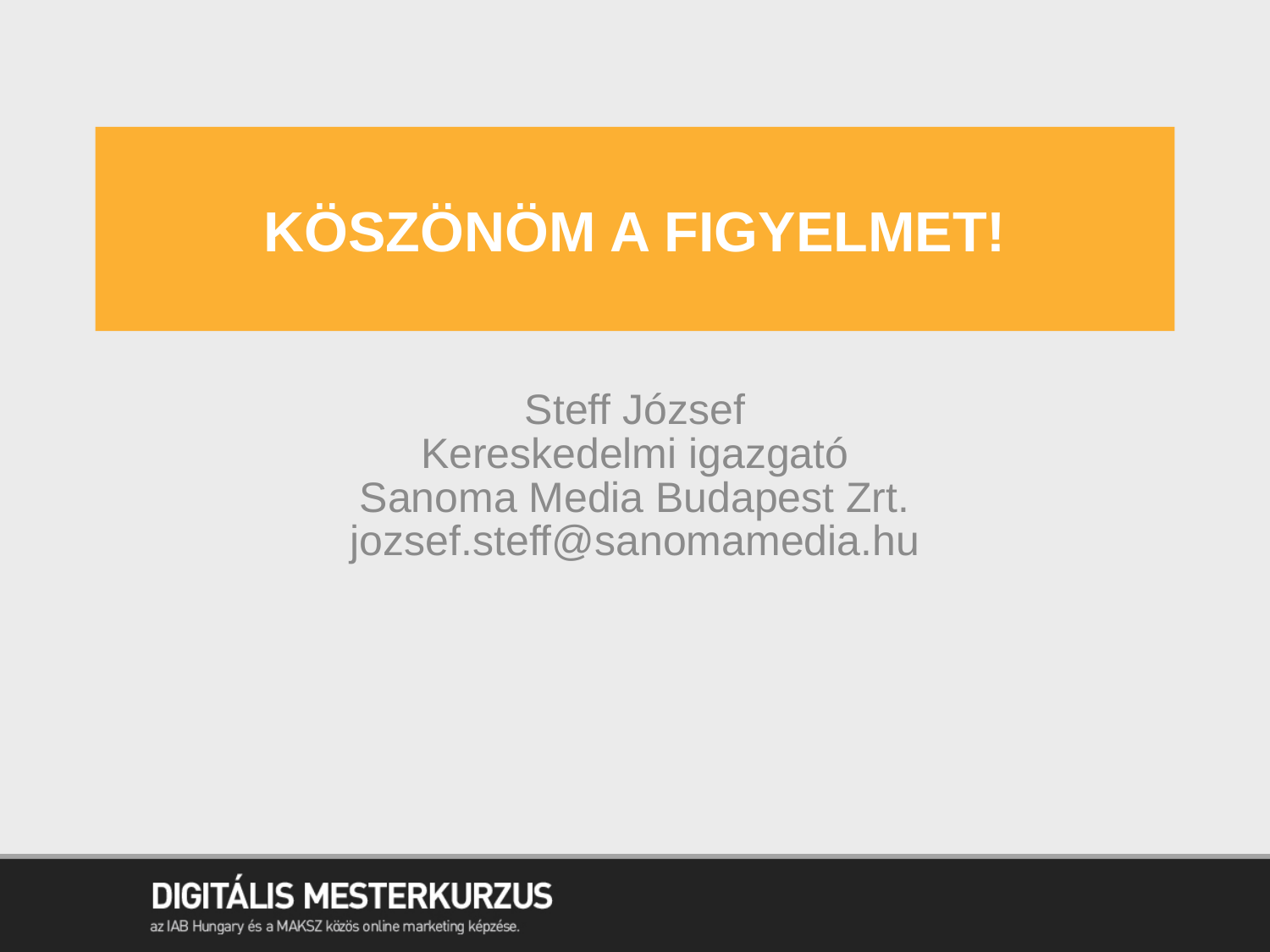

# Köszönöm a figyelmet!
Steff József
Kereskedelmi igazgató
Sanoma Media Budapest Zrt.
jozsef.steff@sanomamedia.hu